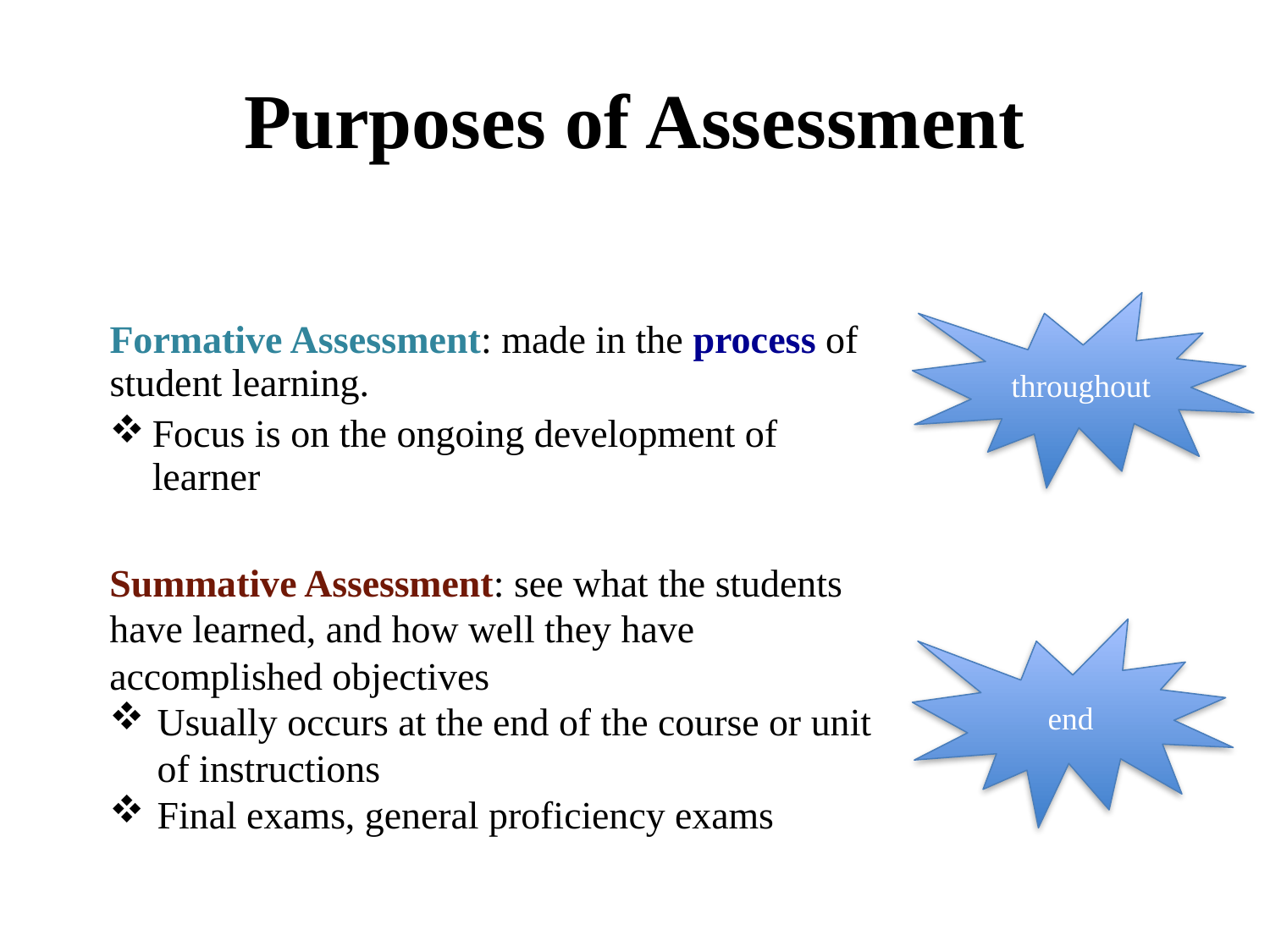

# Purposes of Assessment
throughout
Formative Assessment: made in the process of student learning.
Focus is on the ongoing development of learner
Summative Assessment: see what the students have learned, and how well they have accomplished objectives
Usually occurs at the end of the course or unit of instructions
Final exams, general proficiency exams

end